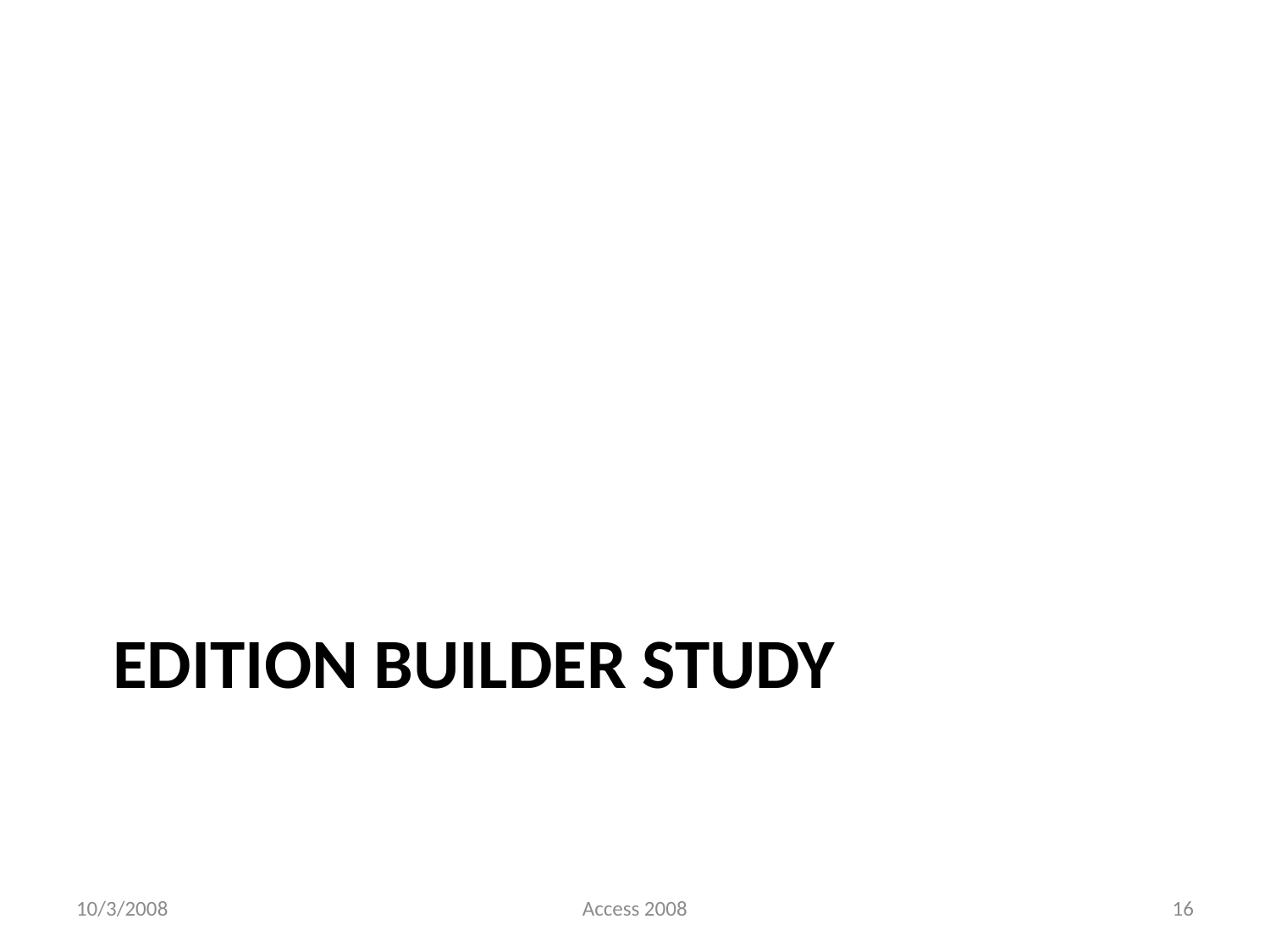

# Edition builder study
10/3/2008
Access 2008
16